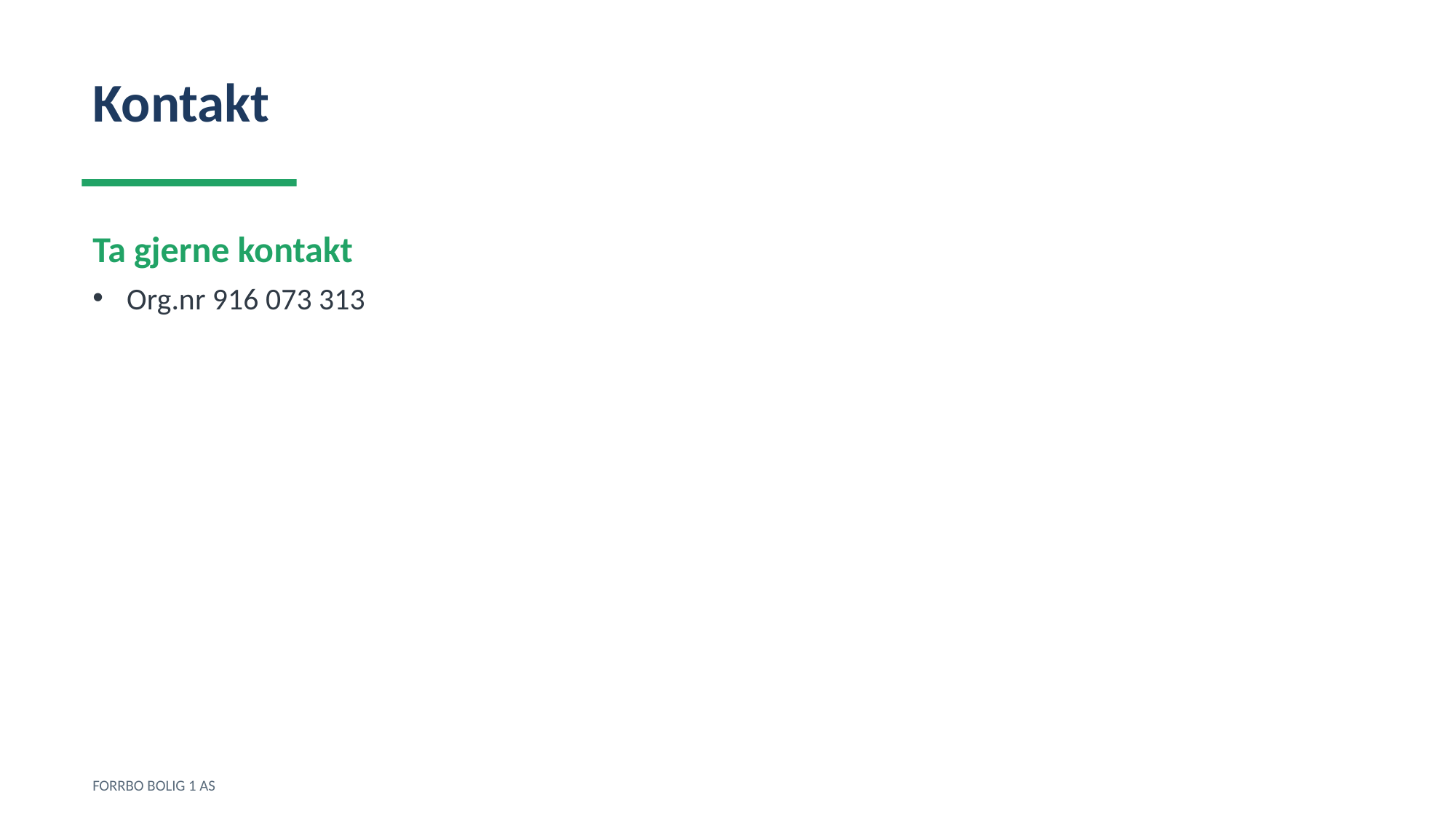

Kontakt

Ta gjerne kontakt
Org.nr 916 073 313
FORRBO BOLIG 1 AS